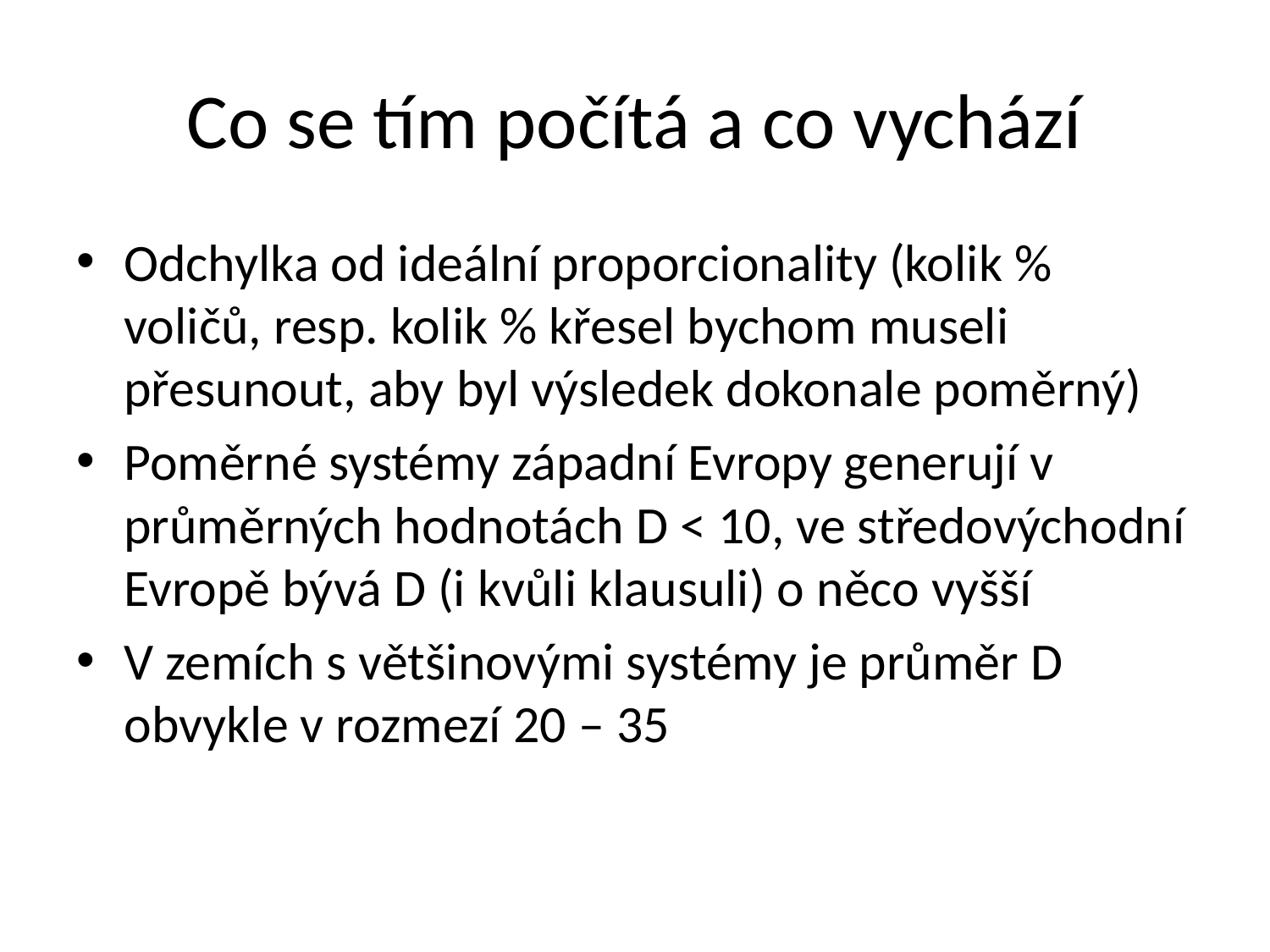

# Co se tím počítá a co vychází
Odchylka od ideální proporcionality (kolik % voličů, resp. kolik % křesel bychom museli přesunout, aby byl výsledek dokonale poměrný)
Poměrné systémy západní Evropy generují v průměrných hodnotách D < 10, ve středovýchodní Evropě bývá D (i kvůli klausuli) o něco vyšší
V zemích s většinovými systémy je průměr D obvykle v rozmezí 20 – 35